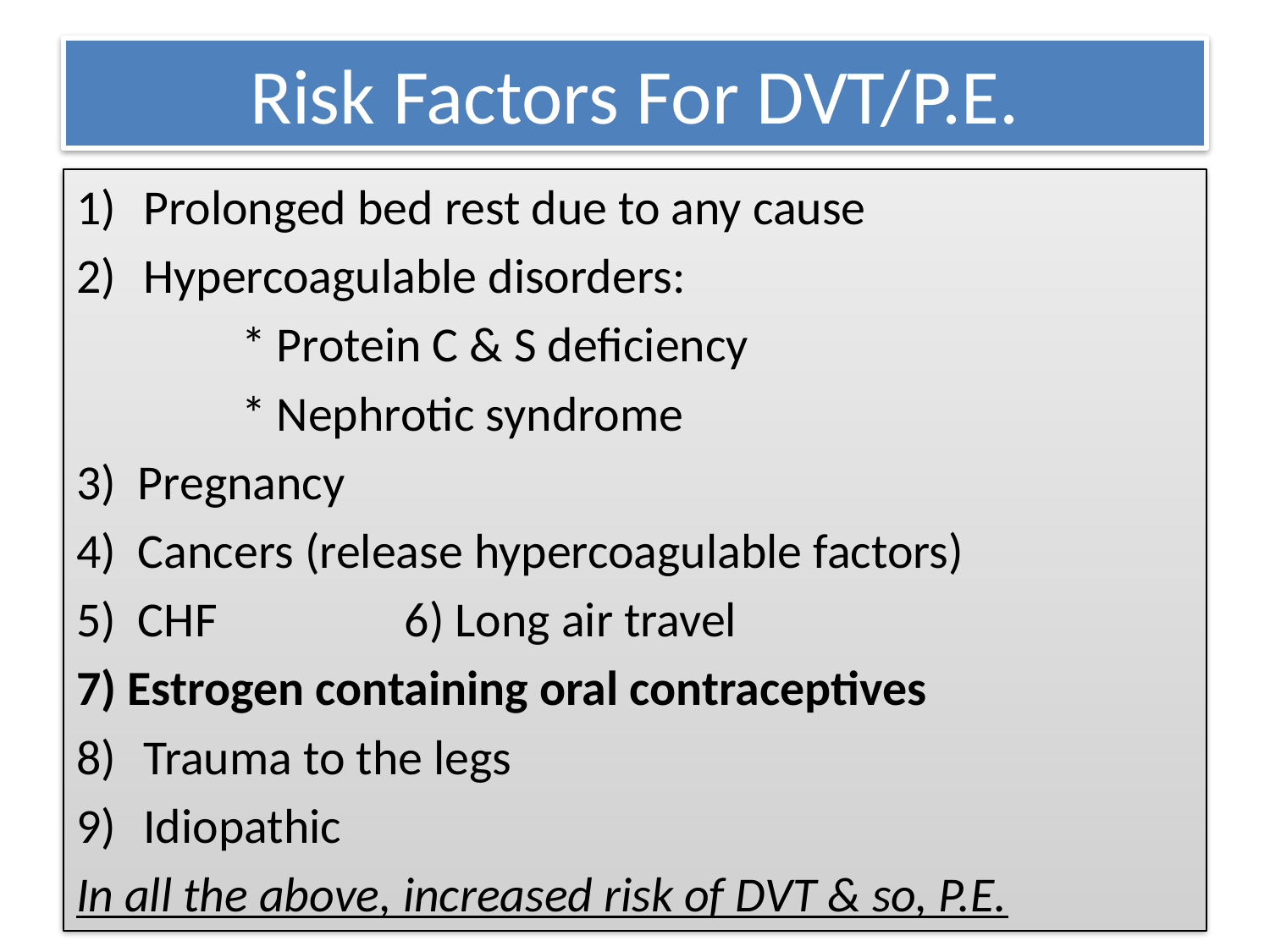

# Risk Factors For DVT/P.E.
Prolonged bed rest due to any cause
Hypercoagulable disorders:
               * Protein C & S deficiency
               * Nephrotic syndrome
3)  Pregnancy
4)  Cancers (release hypercoagulable factors)
5)  CHF                 6) Long air travel
7) Estrogen containing oral contraceptives
Trauma to the legs
Idiopathic
In all the above, increased risk of DVT & so, P.E.